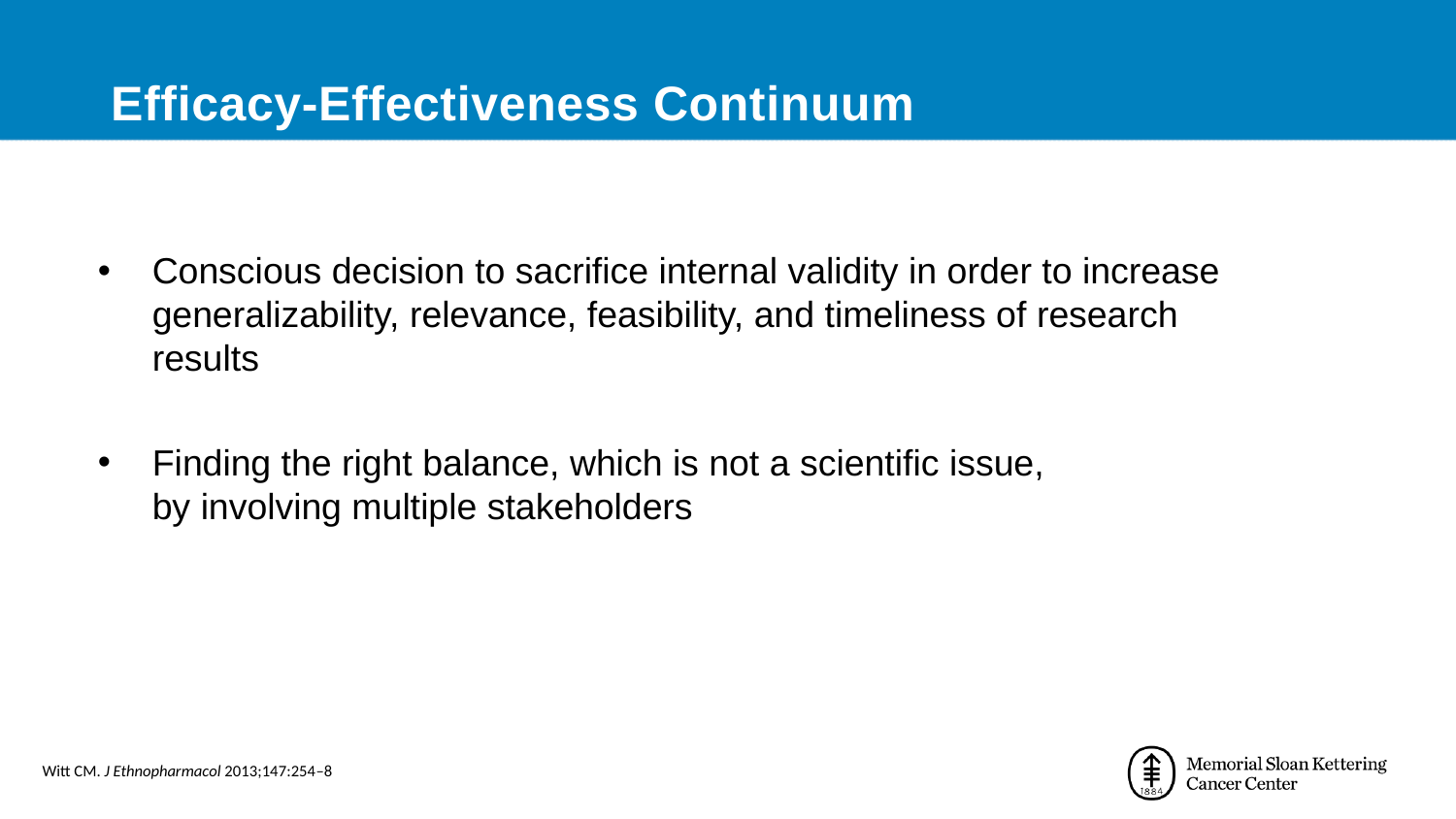

Efficacy-Effectiveness Continuum
Conscious decision to sacrifice internal validity in order to increase generalizability, relevance, feasibility, and timeliness of research results
Finding the right balance, which is not a scientific issue,
by involving multiple stakeholders

Witt CM. J Ethnopharmacol 2013;147:254–8